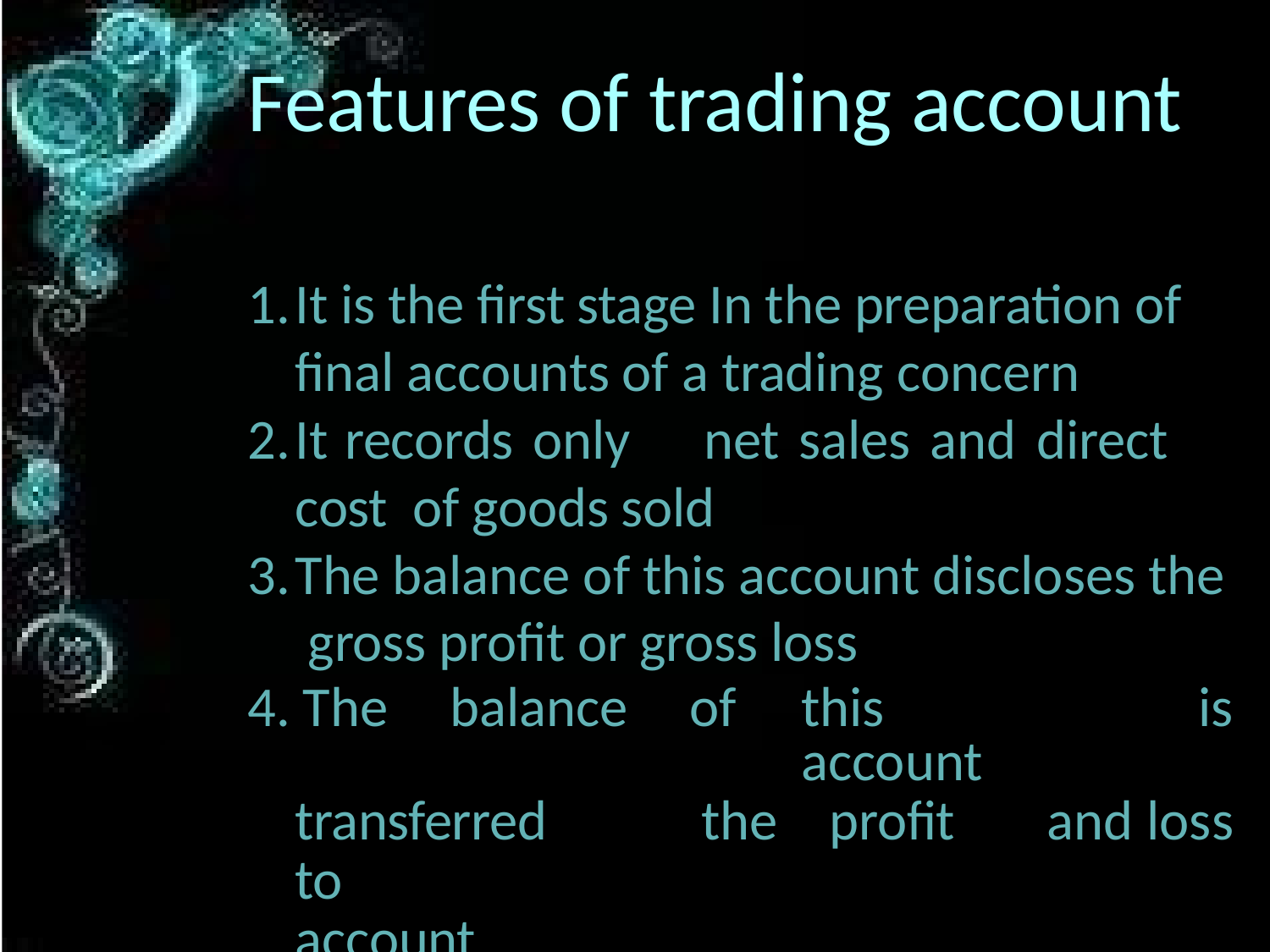

# Features of trading account
It is the first stage In the preparation of  final accounts of a trading concern
It	records only	net sales and	direct cost  of goods sold
The balance of this account discloses the  gross profit or gross loss
| 4. The balance | of | this account | is |
| --- | --- | --- | --- |
| transferred to | the | profit and | loss |
| account |  |  |  |